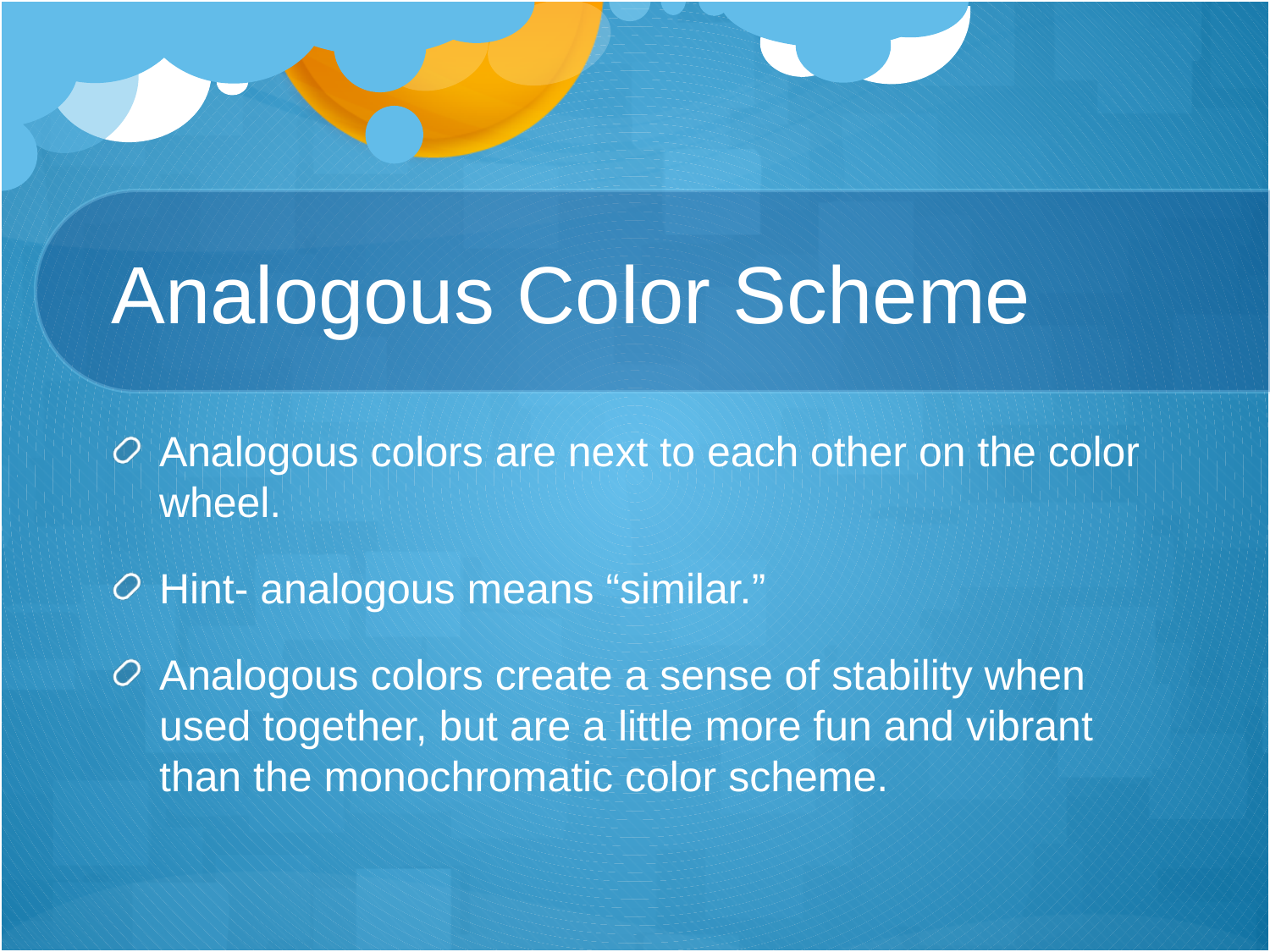

# Analogous Color Scheme
Analogous colors are next to each other on the color wheel.
Hint- analogous means “similar.”
Analogous colors create a sense of stability when used together, but are a little more fun and vibrant than the monochromatic color scheme.